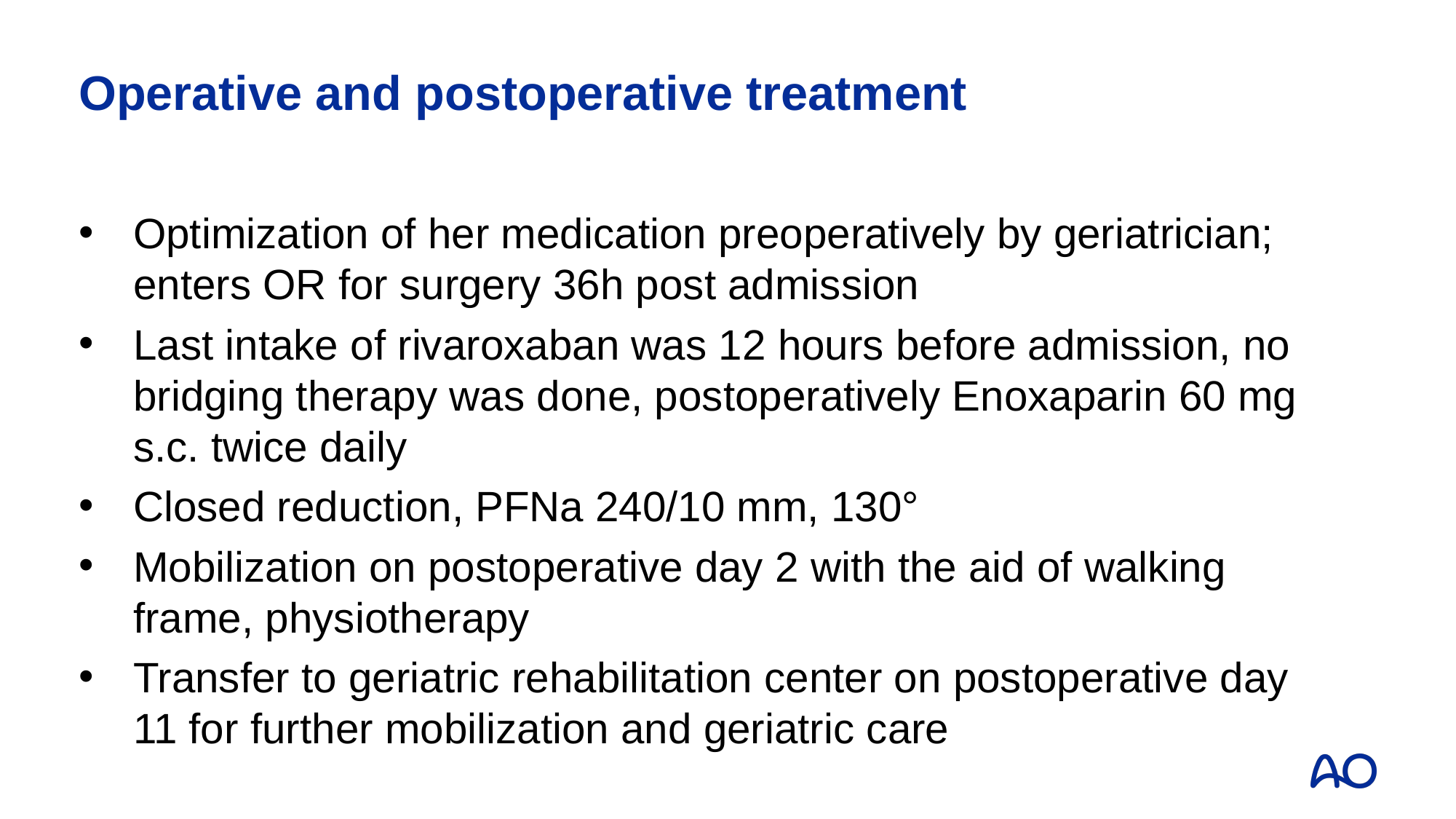

# Operative and postoperative treatment
Optimization of her medication preoperatively by geriatrician; enters OR for surgery 36h post admission
Last intake of rivaroxaban was 12 hours before admission, no bridging therapy was done, postoperatively Enoxaparin 60 mg s.c. twice daily
Closed reduction, PFNa 240/10 mm, 130°
Mobilization on postoperative day 2 with the aid of walking frame, physiotherapy
Transfer to geriatric rehabilitation center on postoperative day 11 for further mobilization and geriatric care